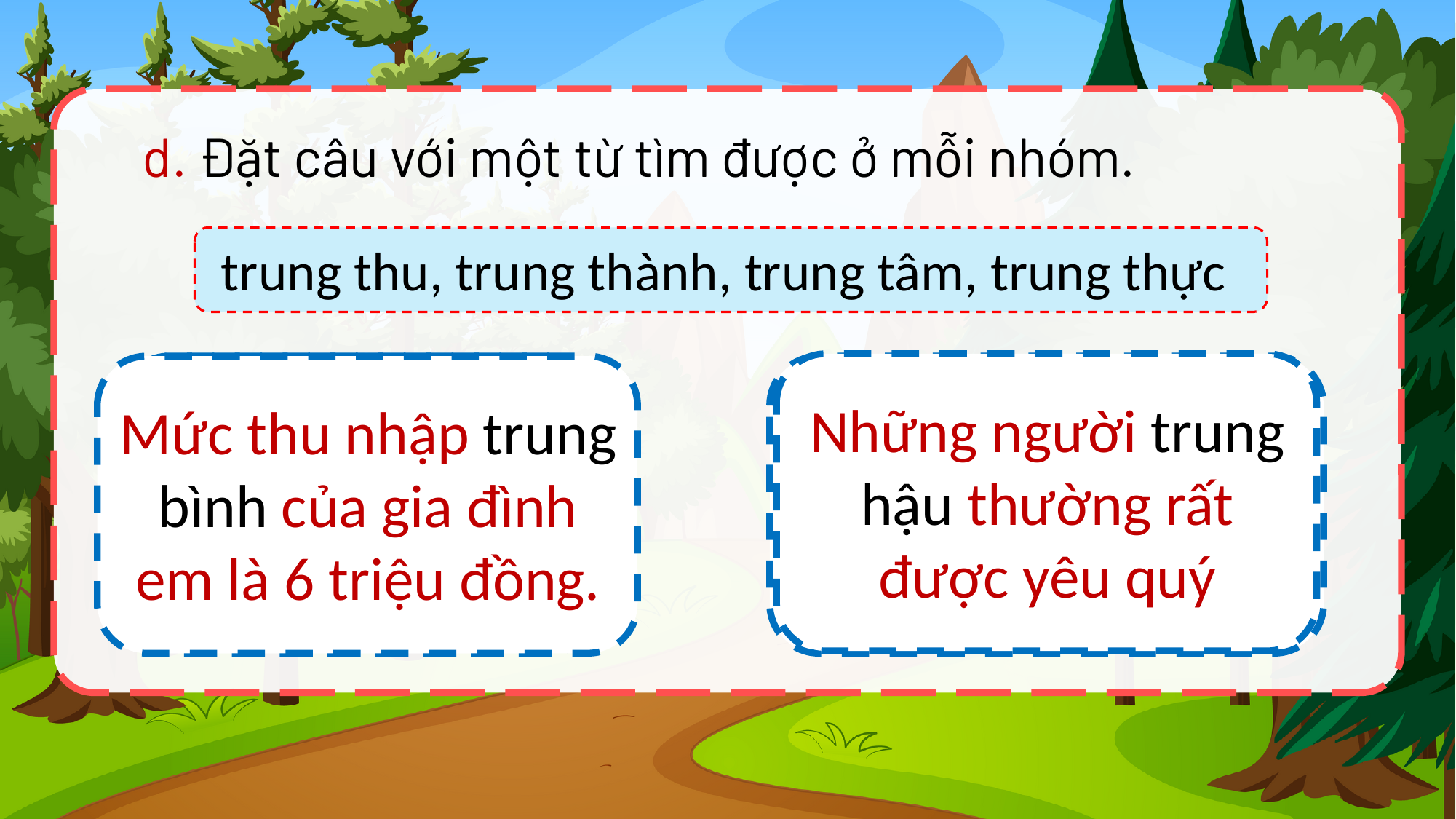

d. Đặt câu với một từ tìm được ở mỗi nhóm.

trung thu, trung thành, trung tâm, trung thực

Những người trung hậu thường rất được yêu quý

Mức thu nhập trung bình của gia đình em là 6 triệu đồng.

Nhóm 1:
trung bình, trung du, trung gian

Nhóm 2:
trung kiên, trung hậu, trung dũng